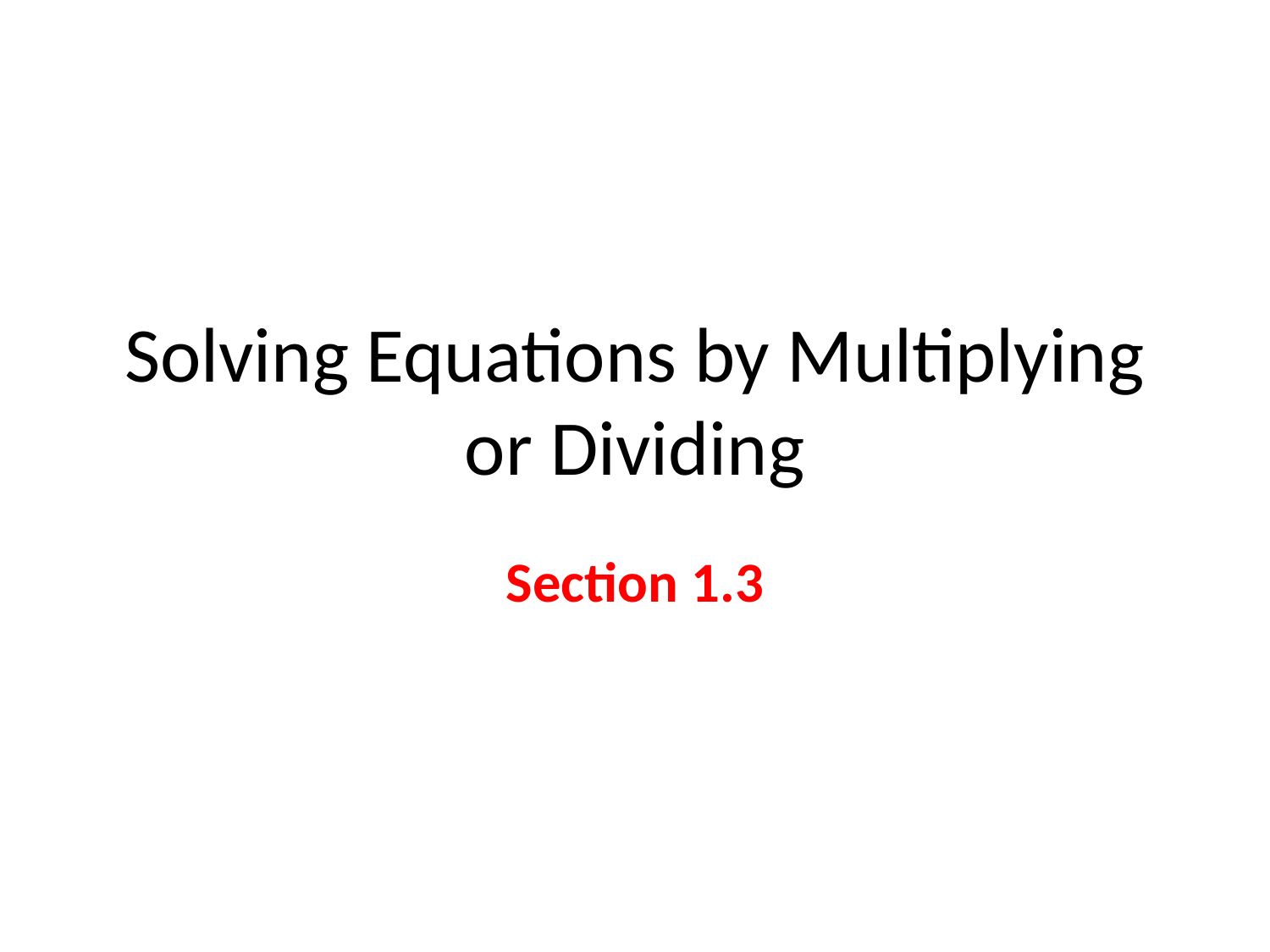

# Solving Equations by Multiplying or Dividing
Section 1.3